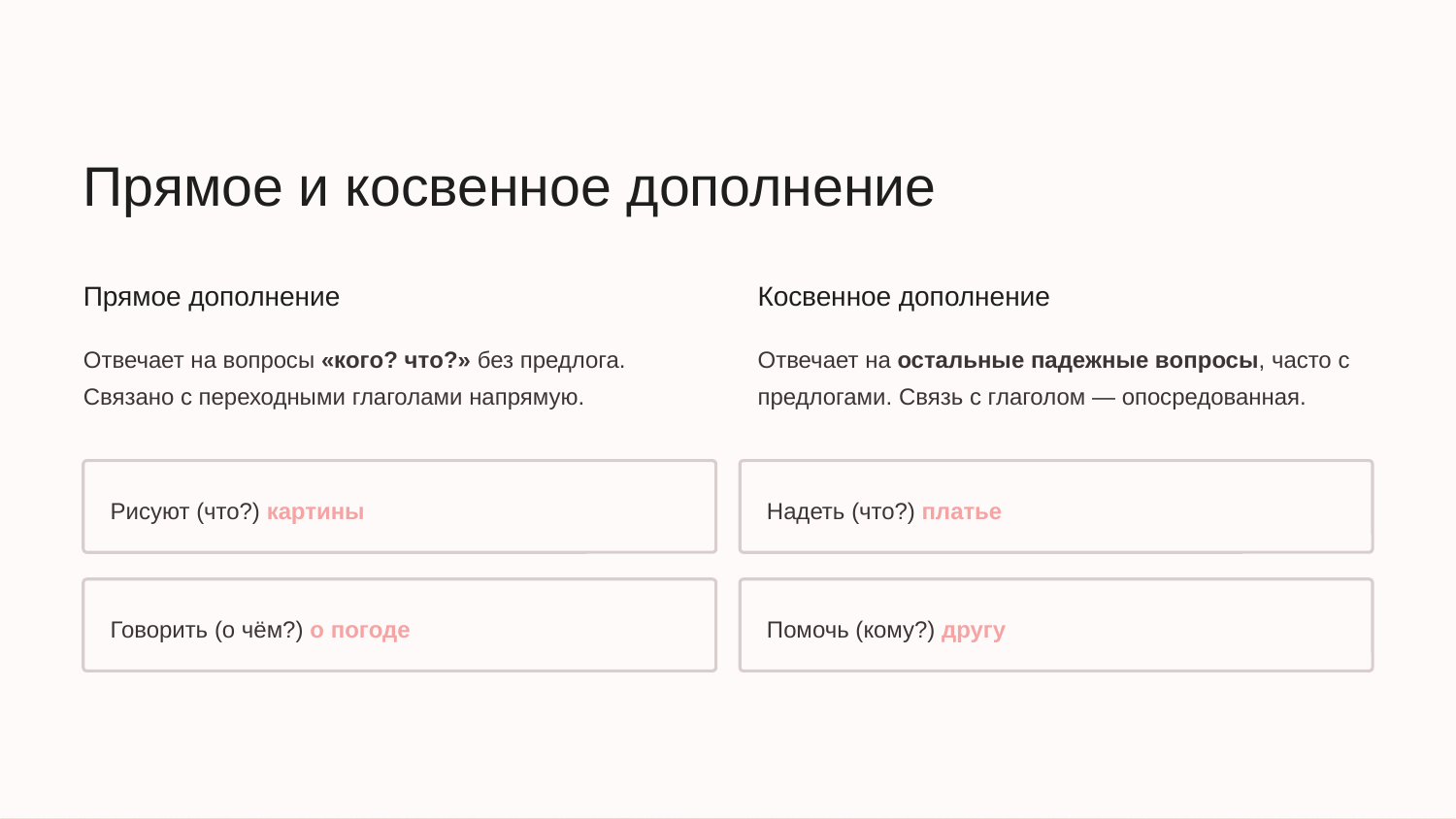

Прямое и косвенное дополнение
Прямое дополнение
Косвенное дополнение
Отвечает на вопросы «кого? что?» без предлога. Связано с переходными глаголами напрямую.
Отвечает на остальные падежные вопросы, часто с предлогами. Связь с глаголом — опосредованная.

Рисуют (что?) картины
Надеть (что?) платье

Говорить (о чём?) о погоде
Помочь (кому?) другу